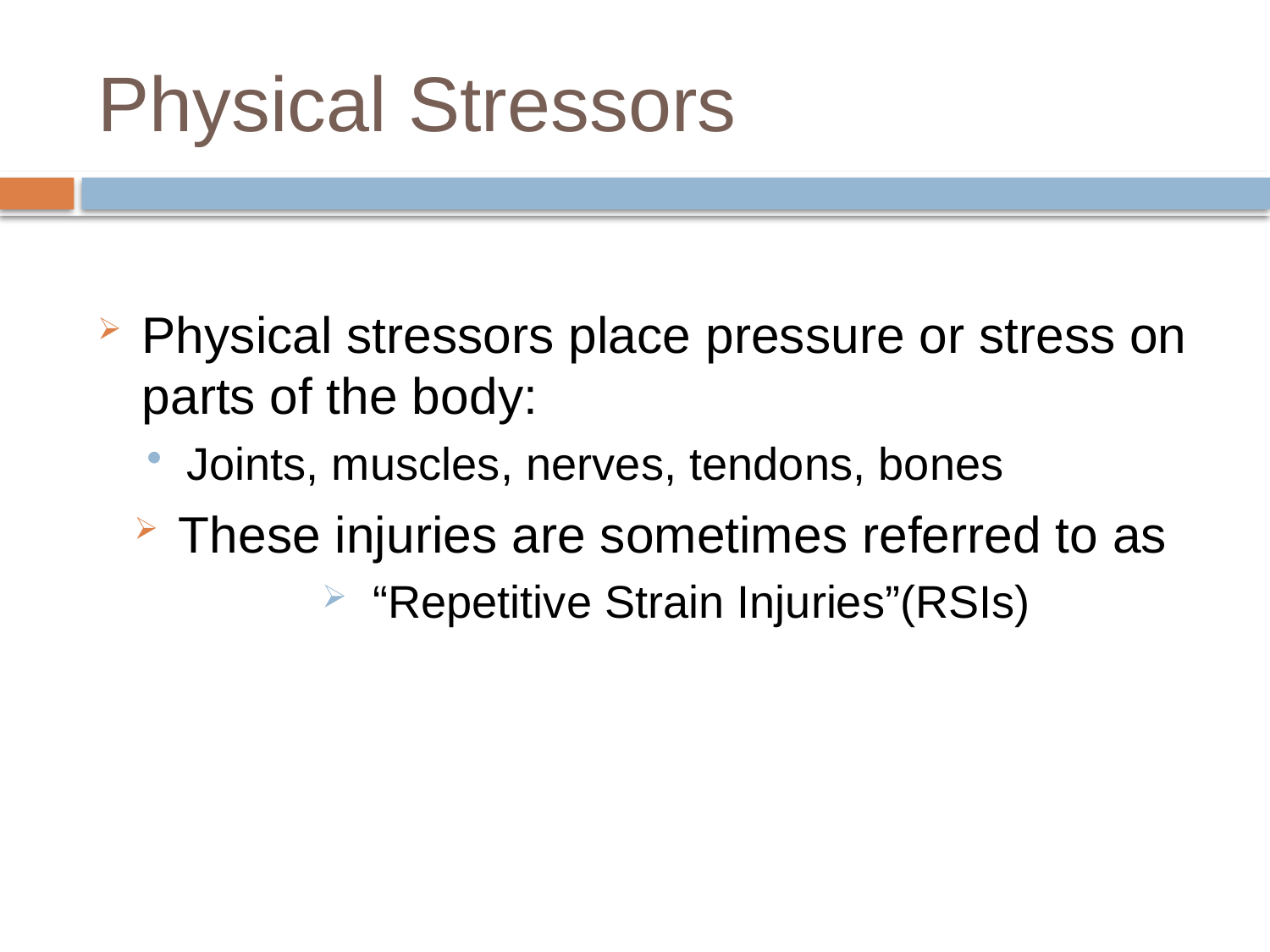

# Physical Stressors

Physical stressors place pressure or stress on parts of the body:
Joints, muscles, nerves, tendons, bones
These injuries are sometimes referred to as
 “Repetitive Strain Injuries”(RSIs)
7